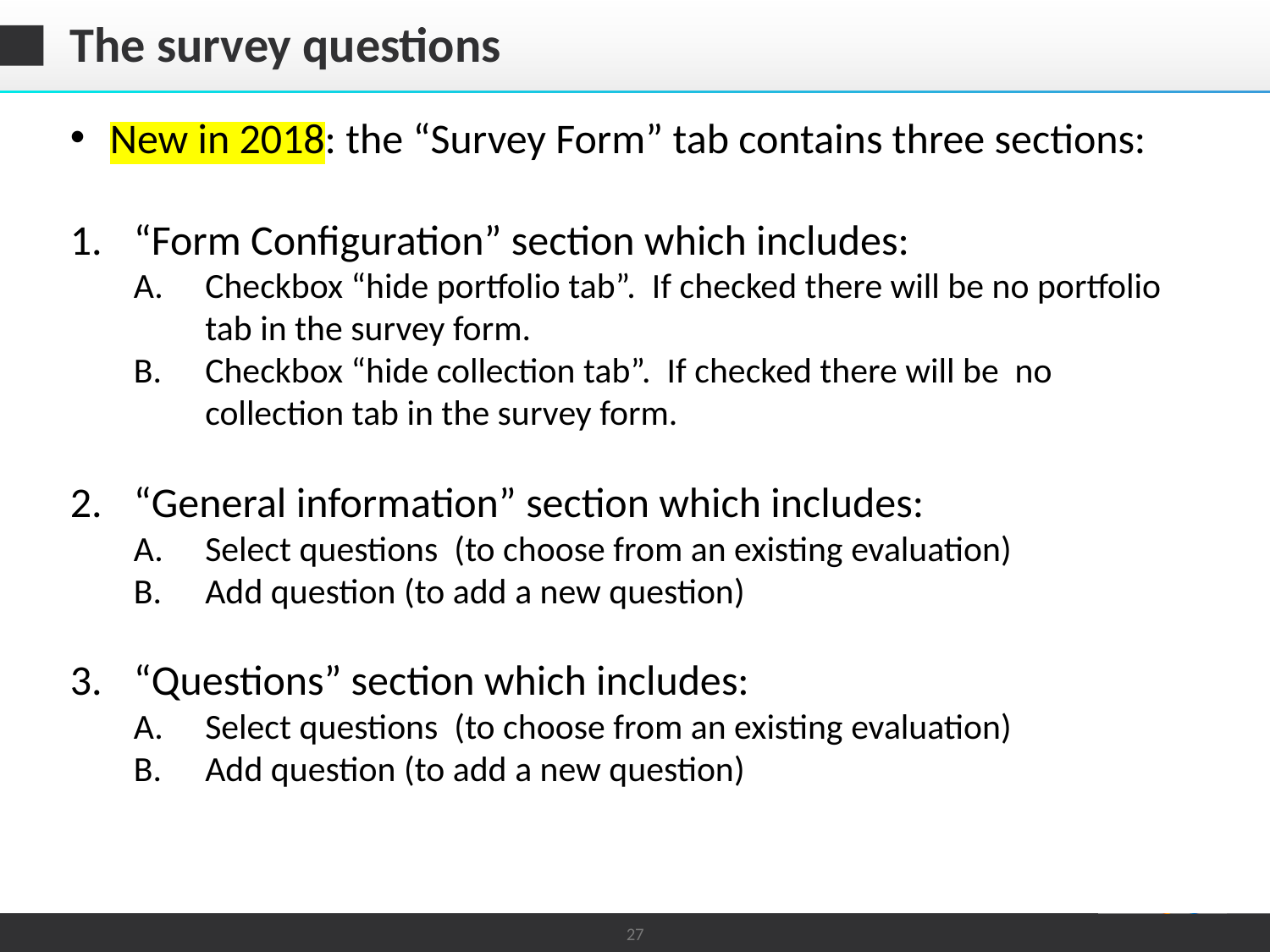

# The survey questions
New in 2018: the “Survey Form” tab contains three sections:
“Form Configuration” section which includes:
Checkbox “hide portfolio tab”.  If checked there will be no portfolio tab in the survey form.
Checkbox “hide collection tab”.  If checked there will be  no collection tab in the survey form.
“General information” section which includes:
Select questions  (to choose from an existing evaluation)
Add question (to add a new question)
“Questions” section which includes:
Select questions  (to choose from an existing evaluation)
Add question (to add a new question)
27